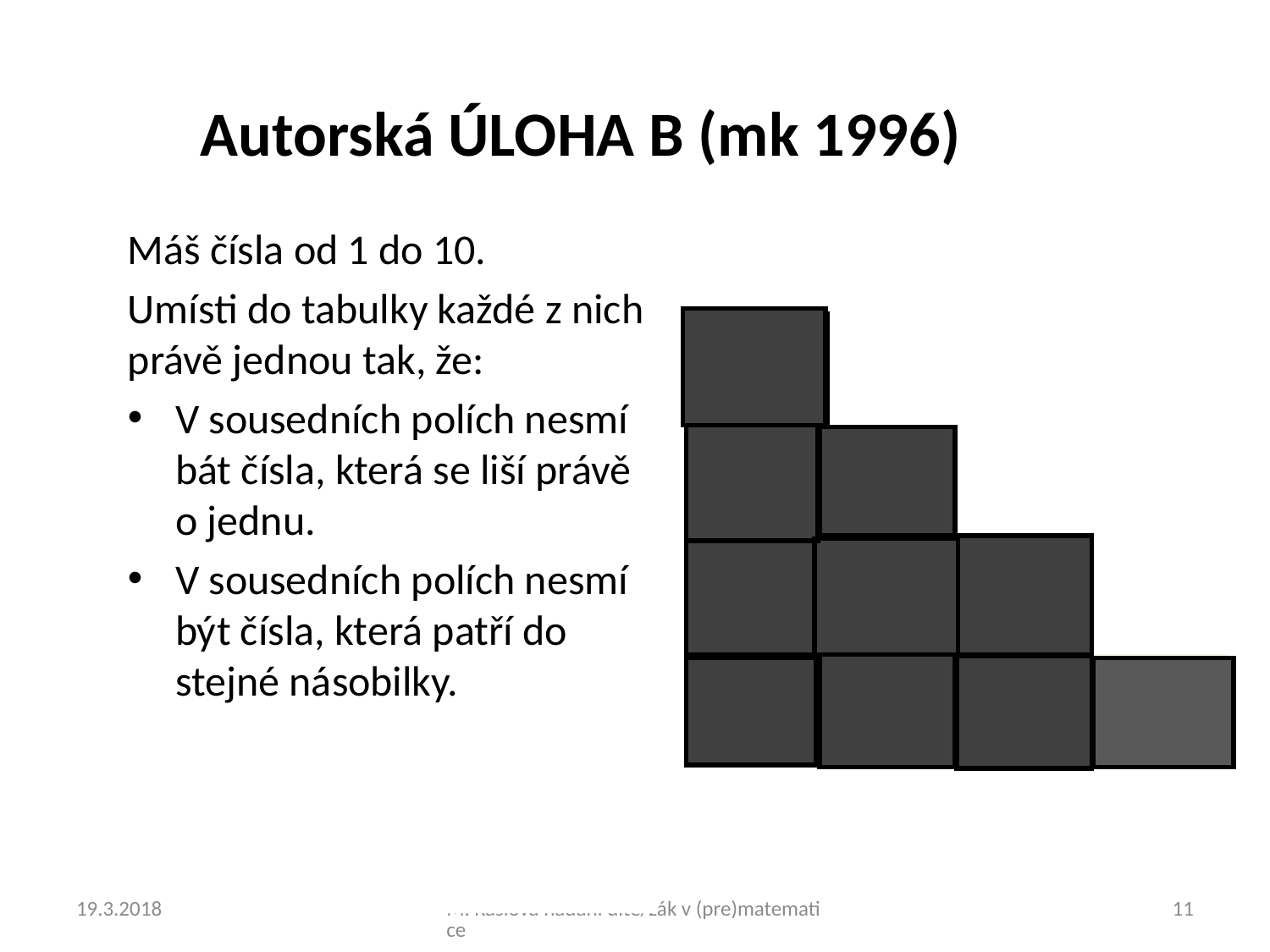

# Autorská ÚLOHA B (mk 1996)
Máš čísla od 1 do 10.
Umísti do tabulky každé z nich právě jednou tak, že:
V sousedních polích nesmí bát čísla, která se liší právě o jednu.
V sousedních polích nesmí být čísla, která patří do stejné násobilky.

|  |
| --- |
|  |
| --- |
|  |  |  |  |
| --- | --- | --- | --- |
|  |  |  |  |
|  |  |  |  |
|  |  |  |  |
|  |
| --- |
|  |
| --- |
|  |
| --- |
|  |
| --- |
|  |
| --- |
|  |
| --- |
|  |
| --- |
19.3.2018
M. Kaslová nadaní dítě/žák v (pre)matematice
11